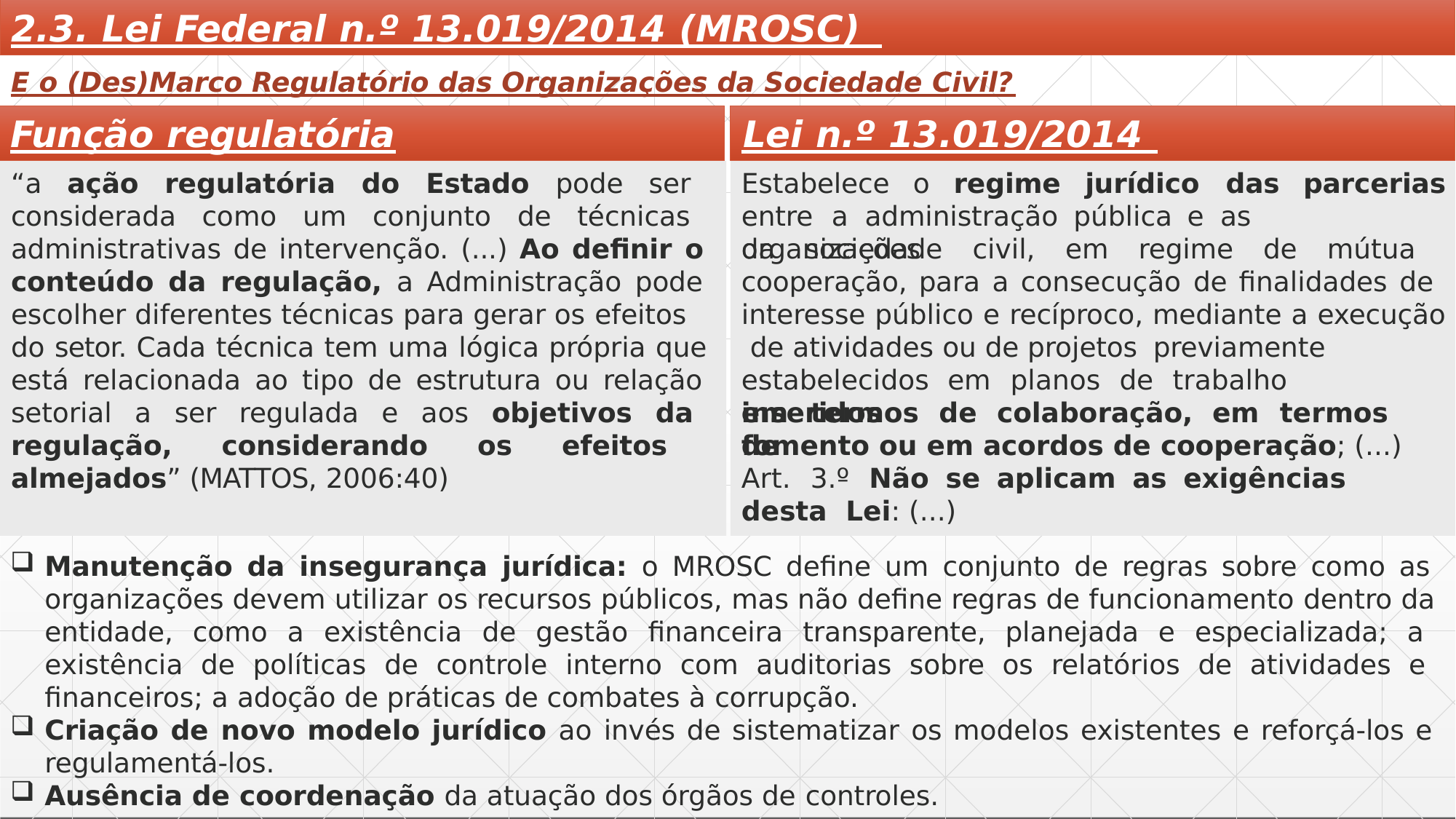

# 2.3. Lei Federal n.º 13.019/2014 (MROSC)

E o (Des)Marco Regulatório das Organizações da Sociedade Civil?
Função regulatória	Lei n.º 13.019/2014

“a ação regulatória do Estado pode ser  considerada como um conjunto de técnicas  administrativas de intervenção. (...) Ao definir o  conteúdo da regulação, a Administração pode  escolher diferentes técnicas para gerar os efeitos
Estabelece	o	regime	jurídico	das	parcerias
entre	a	administração	pública	e	as	organizações

da sociedade civil, em regime de mútua  cooperação, para a consecução de finalidades de  interesse público e recíproco, mediante a execução  de atividades ou de projetos previamente

do setor. Cada técnica tem uma lógica própria que  está relacionada ao tipo de estrutura ou relação  setorial a ser regulada e aos objetivos da  regulação, considerando os efeitos  almejados” (MATTOS, 2006:40)

estabelecidos	em	planos	de	trabalho	inseridos
em	termos	de	colaboração,	em	termos	de

fomento ou em acordos de cooperação; (...)  Art.	3.º	Não	se	aplicam	as	exigências	desta  Lei: (...)

Manutenção da insegurança jurídica: o MROSC define um conjunto de regras sobre como as  organizações devem utilizar os recursos públicos, mas não define regras de funcionamento dentro da  entidade, como a existência de gestão financeira transparente, planejada e especializada; a  existência de políticas de controle interno com auditorias sobre os relatórios de atividades e  financeiros; a adoção de práticas de combates à corrupção.
Criação de novo modelo jurídico ao invés de sistematizar os modelos existentes e reforçá-los e  regulamentá-los.
Ausência de coordenação da atuação dos órgãos de controles.